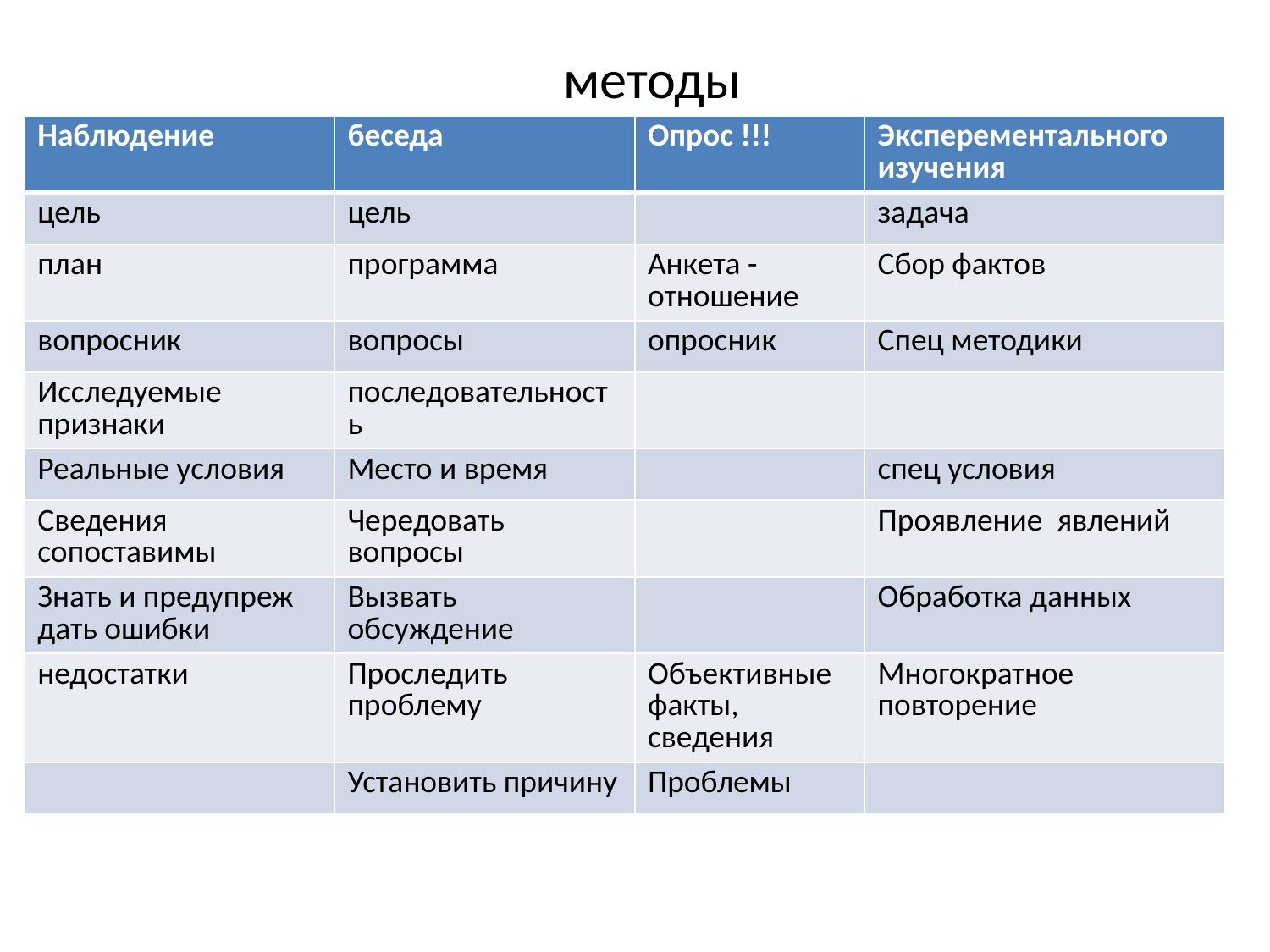

# методы
| Наблюдение | беседа | Опрос !!! | Эксперементального изучения |
| --- | --- | --- | --- |
| цель | цель |  | задача |
| план | программа | Анкета -отношение | Сбор фактов |
| вопросник | вопросы | опросник | Спец методики |
| Исследуемые признаки | последовательность |  |  |
| Реальные условия | Место и время |  | спец условия |
| Сведения сопоставимы | Чередовать вопросы |  | Проявление явлений |
| Знать и предупреж дать ошибки | Вызвать обсуждение |  | Обработка данных |
| недостатки | Проследить проблему | Объективные факты, сведения | Многократное повторение |
|  | Установить причину | Проблемы |  |